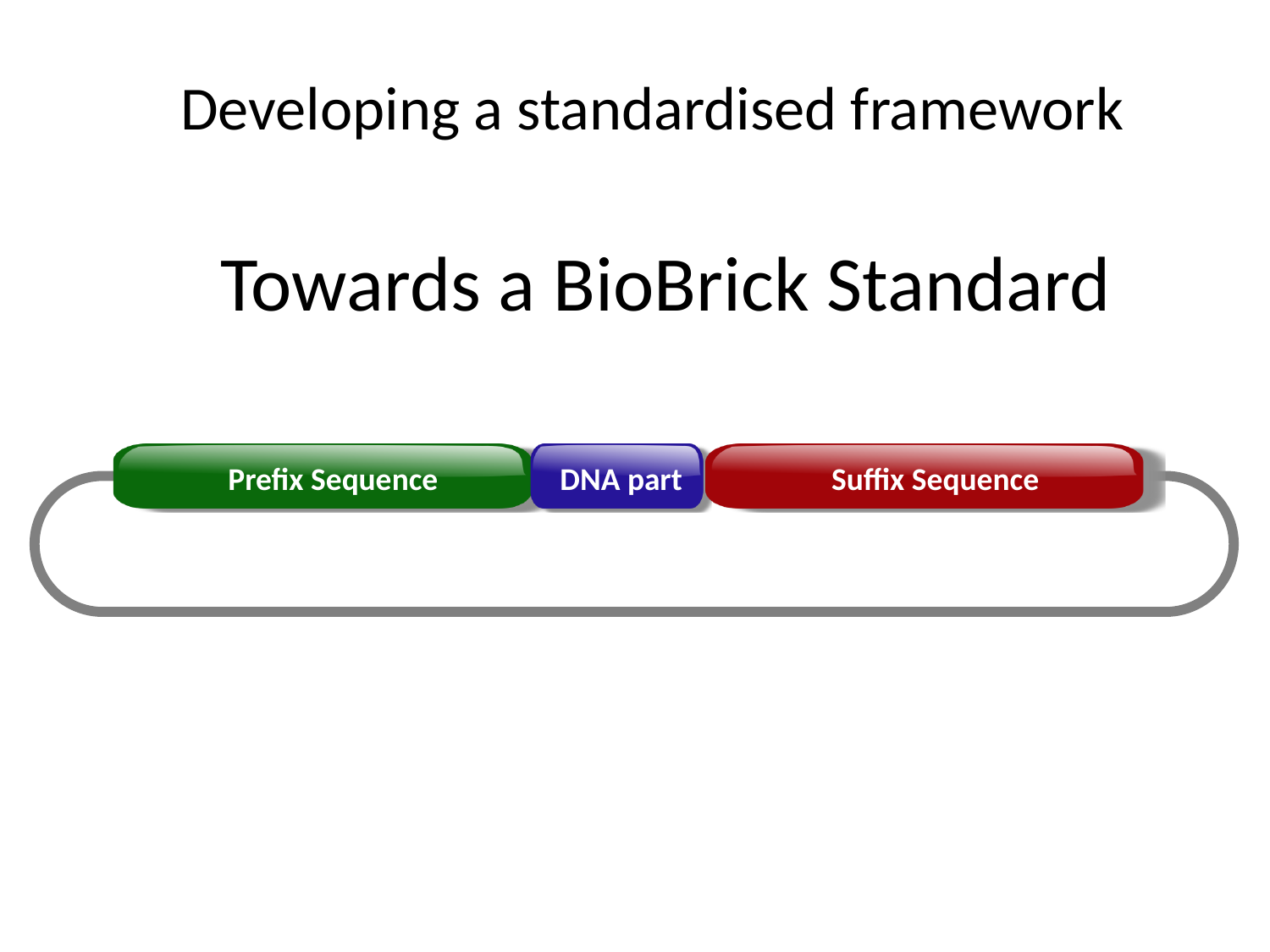

Developing a standardised framework
# Towards a BioBrick Standard
Prefix Sequence
DNA part
Suffix Sequence